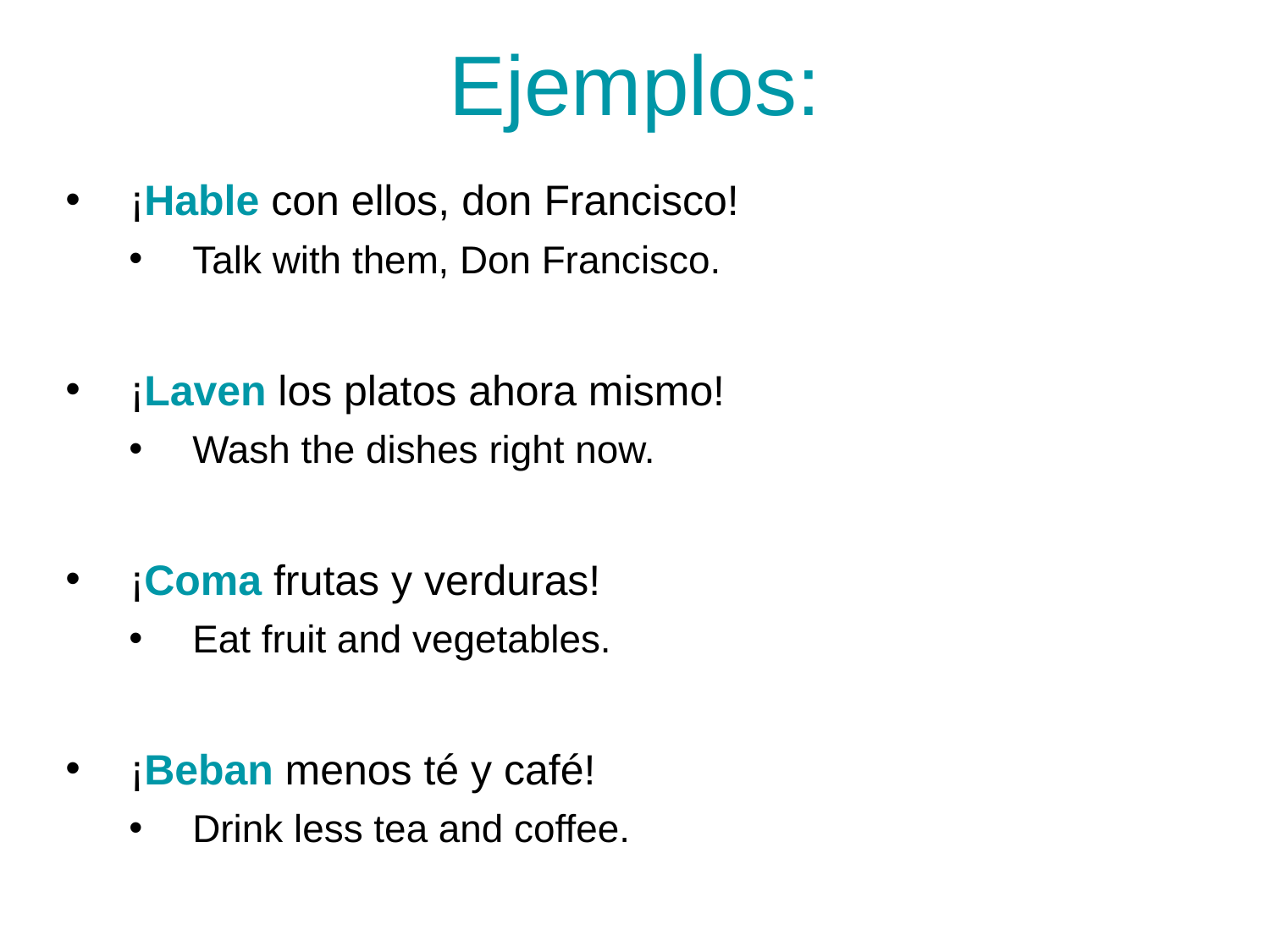

# Ejemplos:

¡Hable con ellos, don Francisco!
Talk with them, Don Francisco.

¡Laven los platos ahora mismo!
Wash the dishes right now.

¡Coma frutas y verduras!
Eat fruit and vegetables.

¡Beban menos té y café!
Drink less tea and coffee.